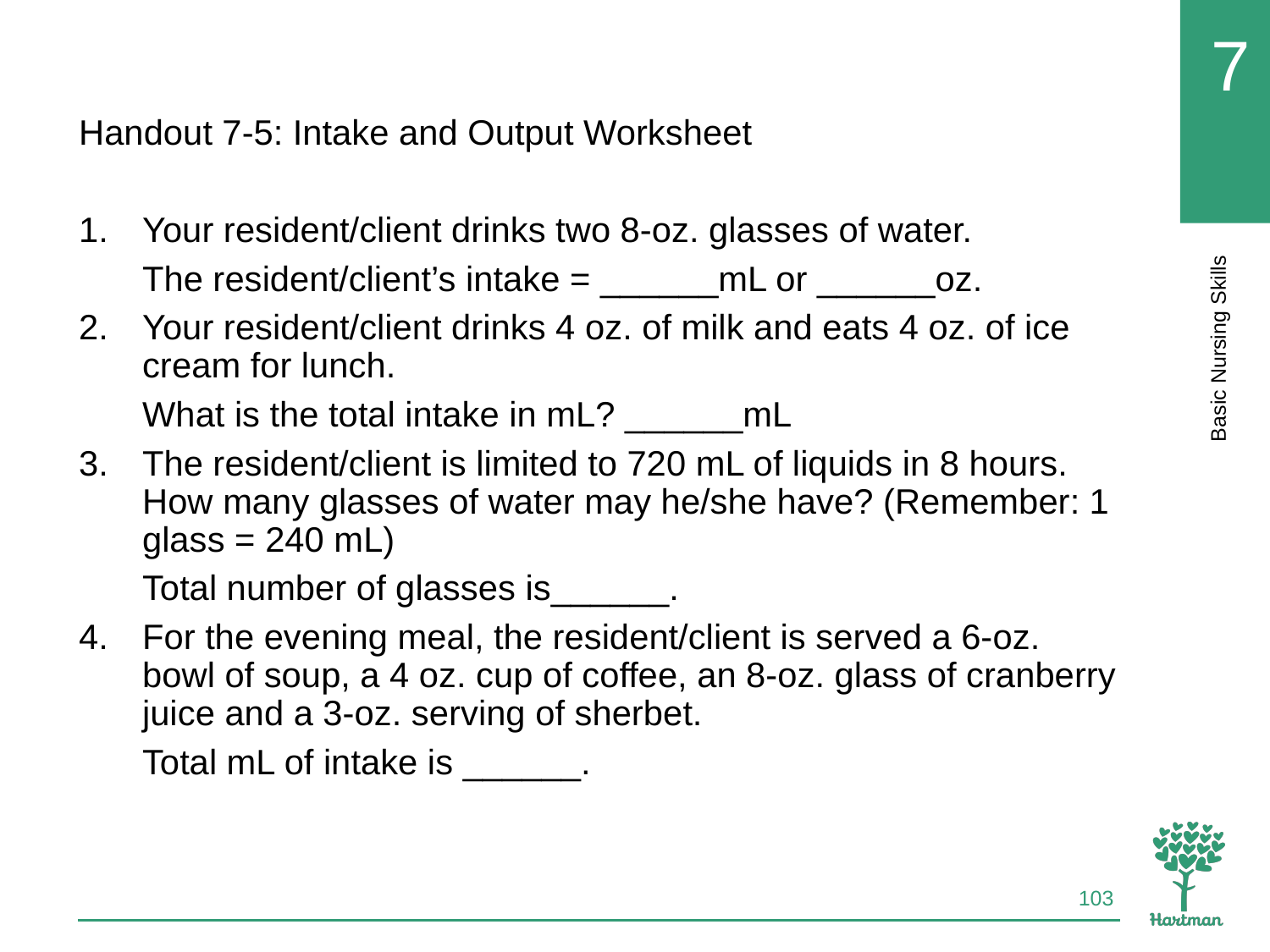

# LO5, content 2
Handout 7-5: Intake and Output Worksheet

Your resident/client drinks two 8-oz. glasses of water.
The resident/client’s intake = ______mL or ______oz.
Your resident/client drinks 4 oz. of milk and eats 4 oz. of ice cream for lunch.
What is the total intake in mL? ______mL
The resident/client is limited to 720 mL of liquids in 8 hours. How many glasses of water may he/she have? (Remember: 1 glass = 240 mL)
Total number of glasses is______.
For the evening meal, the resident/client is served a 6-oz. bowl of soup, a 4 oz. cup of coffee, an 8-oz. glass of cranberry juice and a 3-oz. serving of sherbet.
Total mL of intake is ______.
103